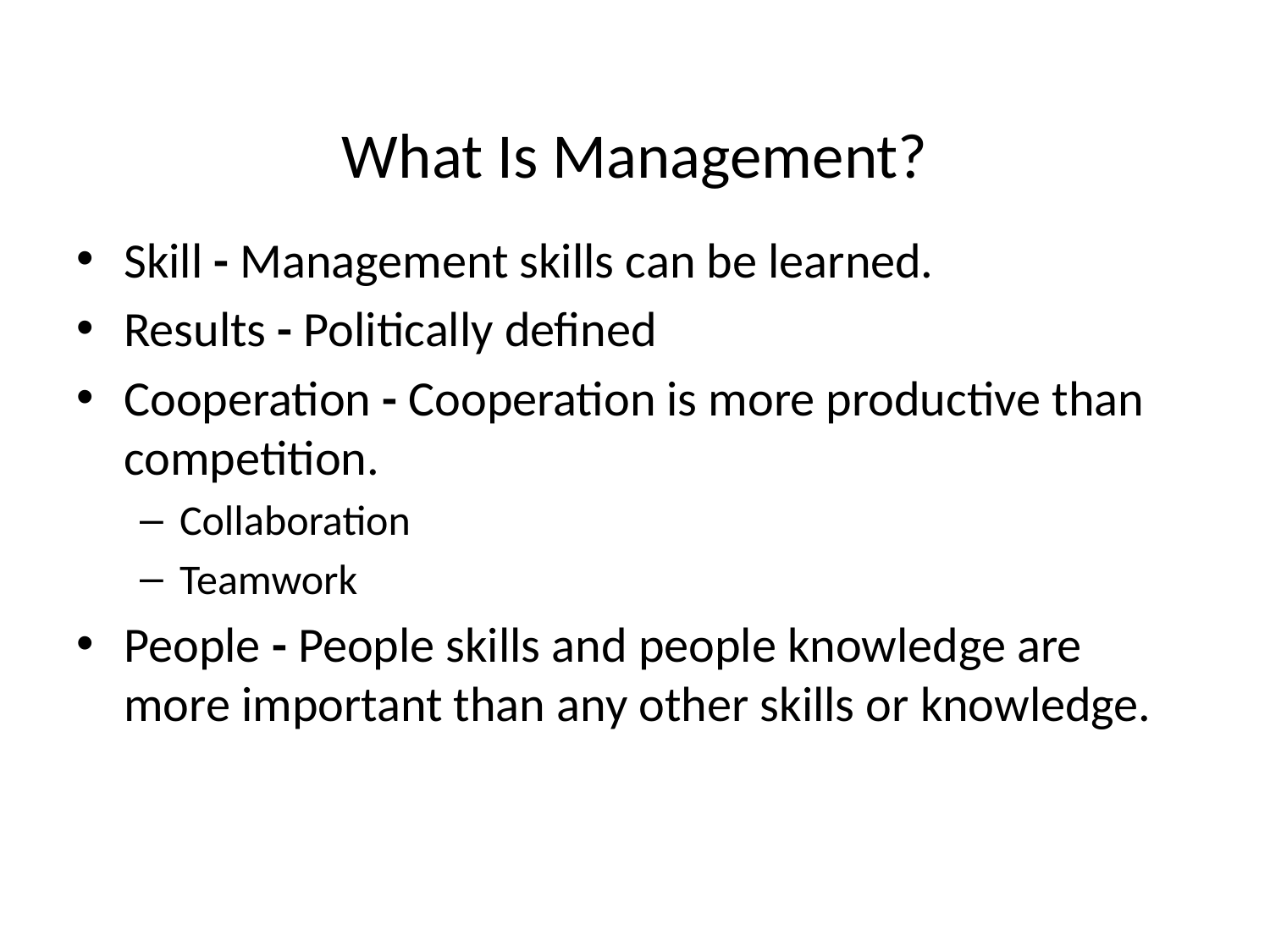

# What Is Management?
Skill - Management skills can be learned.
Results - Politically defined
Cooperation - Cooperation is more productive than competition.
Collaboration
Teamwork
People - People skills and people knowledge are more important than any other skills or knowledge.